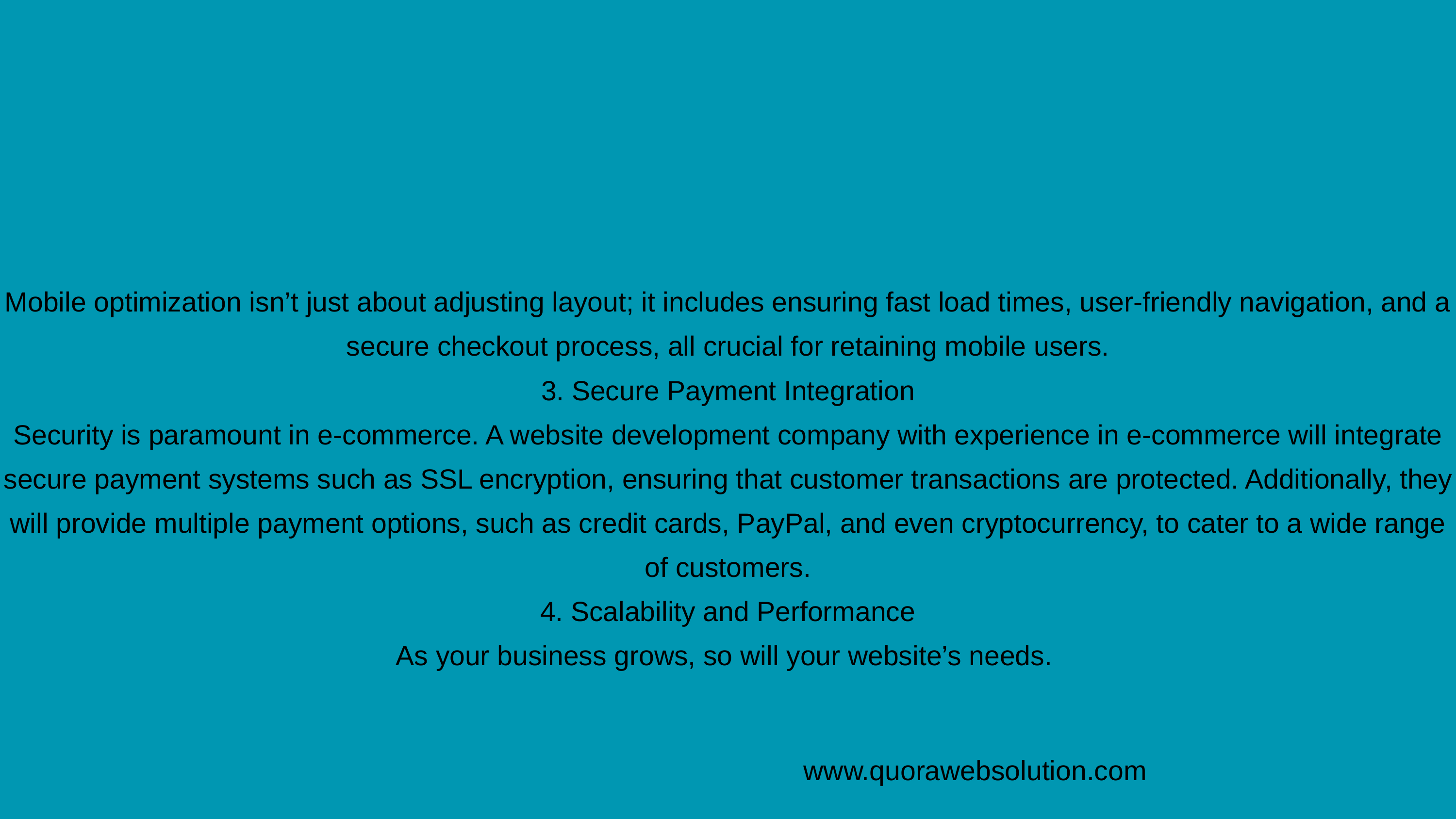

Mobile optimization isn’t just about adjusting layout; it includes ensuring fast load times, user-friendly navigation, and a secure checkout process, all crucial for retaining mobile users.
3. Secure Payment Integration
Security is paramount in e-commerce. A website development company with experience in e-commerce will integrate secure payment systems such as SSL encryption, ensuring that customer transactions are protected. Additionally, they will provide multiple payment options, such as credit cards, PayPal, and even cryptocurrency, to cater to a wide range of customers.
4. Scalability and Performance
As your business grows, so will your website’s needs.
www.quorawebsolution.com